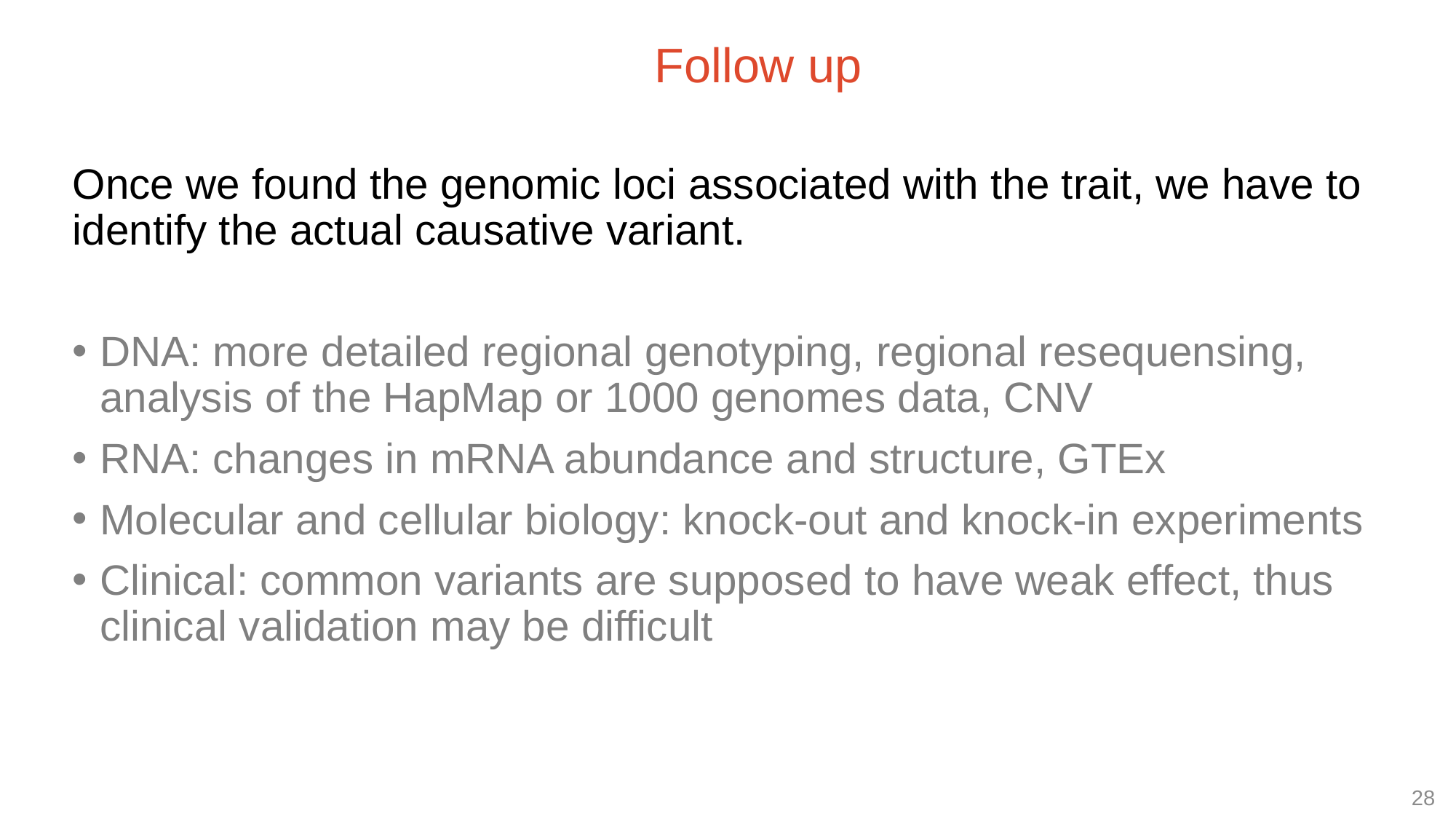

Follow up

Once we found the genomic loci associated with the trait, we have to identify the actual causative variant.

DNA: more detailed regional genotyping, regional resequensing, analysis of the HapMap or 1000 genomes data, CNV
RNA: changes in mRNA abundance and structure, GTEx
Molecular and cellular biology: knock-out and knock-in experiments
Clinical: common variants are supposed to have weak effect, thus clinical validation may be difficult

28